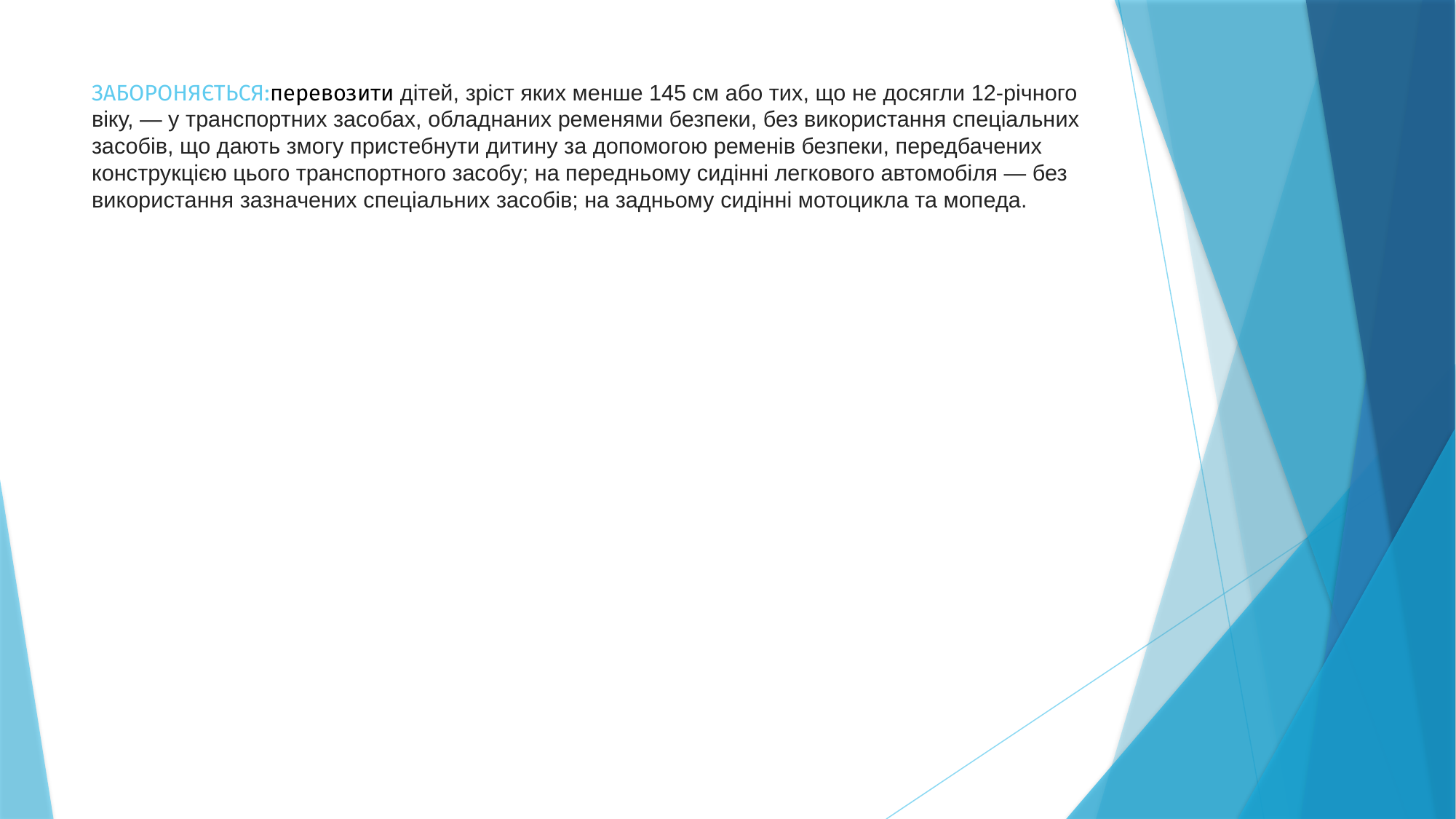

# ЗАБОРОНЯЄТЬСЯ:перевозити дітей, зріст яких менше 145 см або тих, що не досягли 12-річного віку, — у транспортних засобах, обладнаних ременями безпеки, без використання спеціальних засобів, що дають змогу пристебнути дитину за допомогою ременів безпеки, передбачених конструкцією цього транспортного засобу; на передньому сидінні легкового автомобіля — без використання зазначених спеціальних засобів; на задньому сидінні мотоцикла та мопеда.